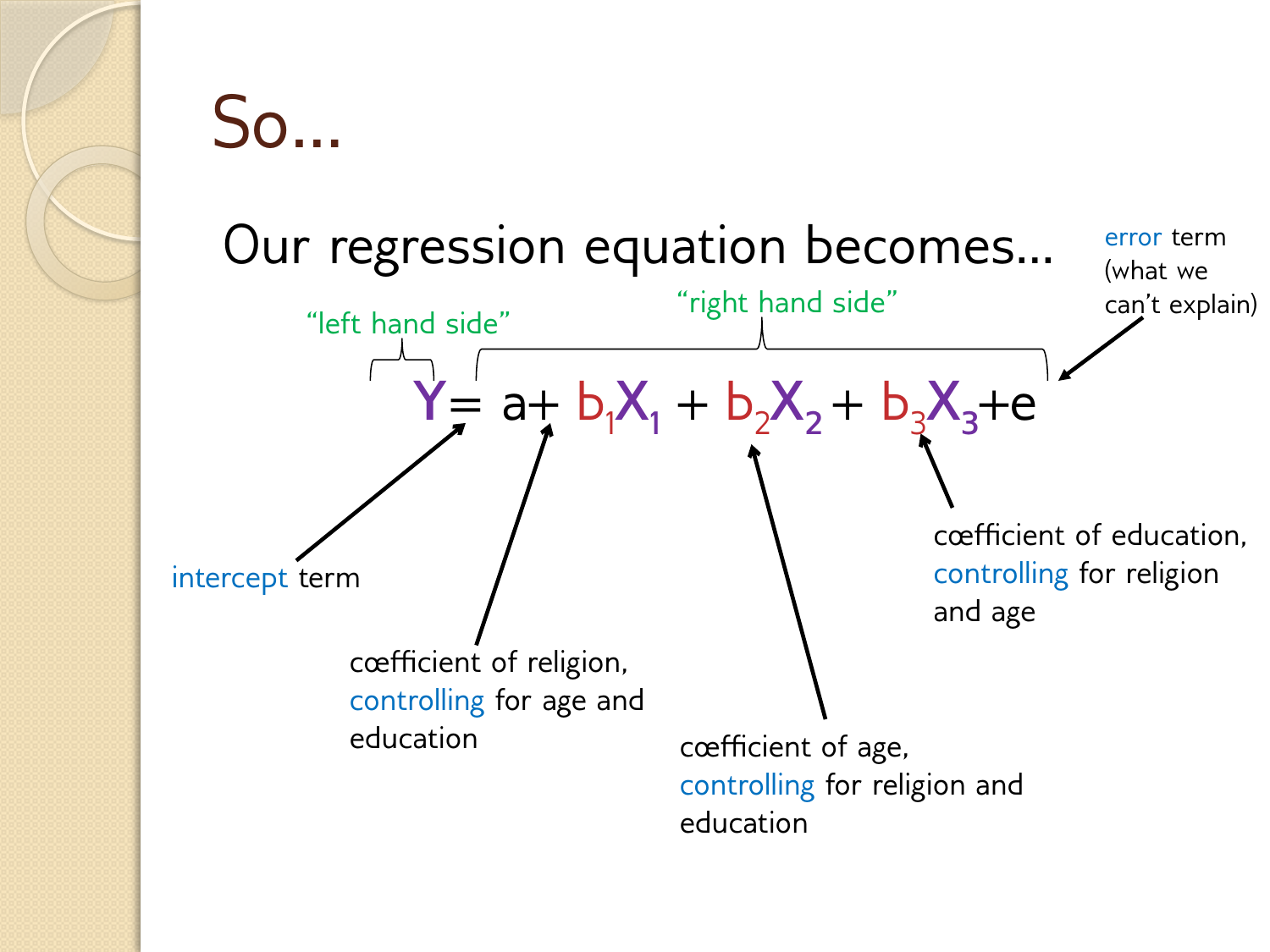

# So…

Our regression equation becomes…

Y= a+ b1X1 + b2X2 + b3X3+e

error term
(what we
can’t explain)
“right hand side”
“left hand side”

coefficient of education,
controlling for religion and age
intercept term
coefficient of religion,
controlling for age and
education
coefficient of age,
controlling for religion and
education